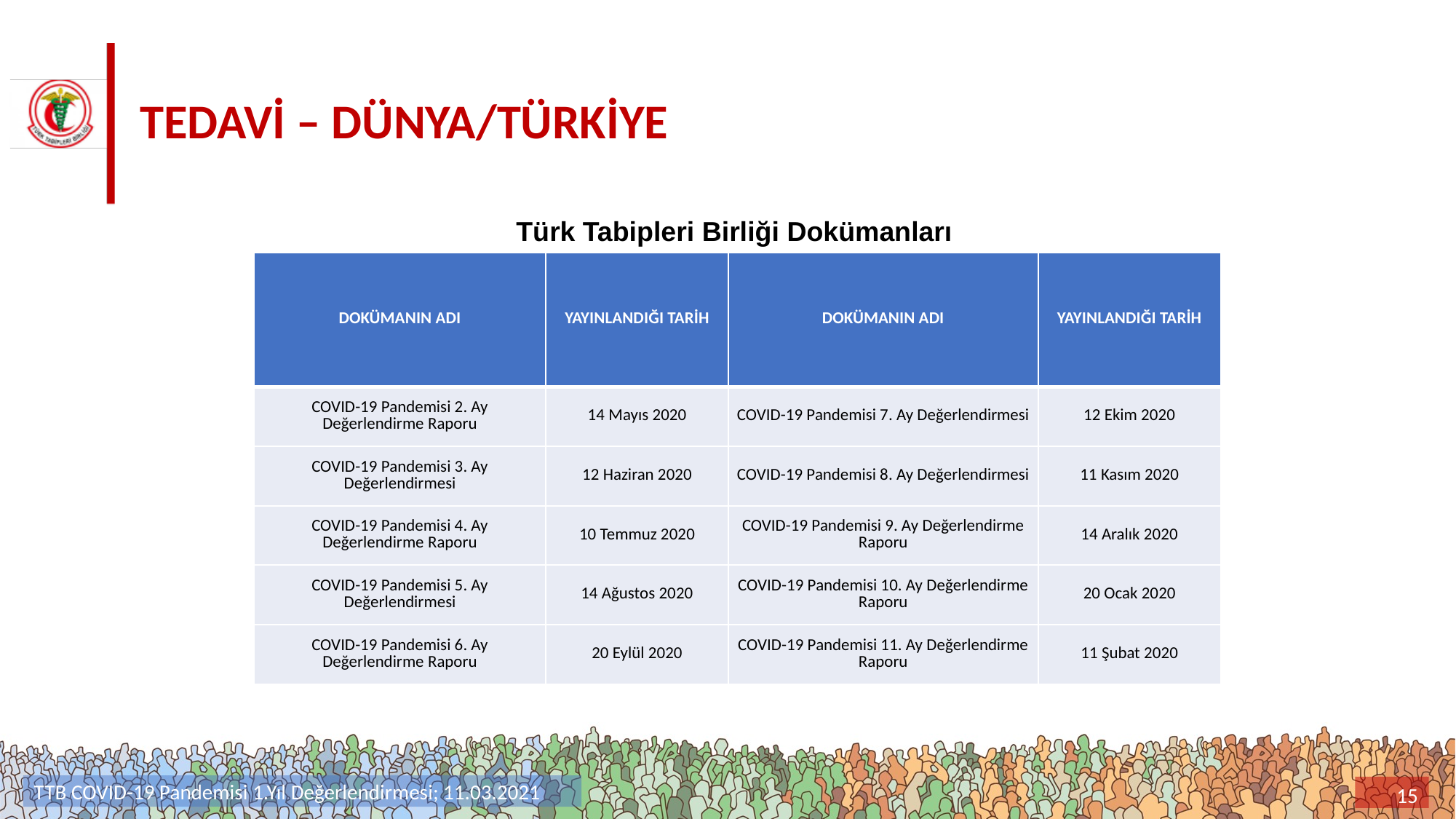

# TEDAVİ – DÜNYA/TÜRKİYE
Türk Tabipleri Birliği Dokümanları
| DOKÜMANIN ADI | YAYINLANDIĞI TARİH | DOKÜMANIN ADI | YAYINLANDIĞI TARİH |
| --- | --- | --- | --- |
| COVID-19 Pandemisi 2. Ay Değerlendirme Raporu | 14 Mayıs 2020 | COVID-19 Pandemisi 7. Ay Değerlendirmesi | 12 Ekim 2020 |
| COVID-19 Pandemisi 3. Ay Değerlendirmesi | 12 Haziran 2020 | COVID-19 Pandemisi 8. Ay Değerlendirmesi | 11 Kasım 2020 |
| COVID-19 Pandemisi 4. Ay Değerlendirme Raporu | 10 Temmuz 2020 | COVID-19 Pandemisi 9. Ay Değerlendirme Raporu | 14 Aralık 2020 |
| COVID-19 Pandemisi 5. Ay Değerlendirmesi | 14 Ağustos 2020 | COVID-19 Pandemisi 10. Ay Değerlendirme Raporu | 20 Ocak 2020 |
| COVID-19 Pandemisi 6. Ay Değerlendirme Raporu | 20 Eylül 2020 | COVID-19 Pandemisi 11. Ay Değerlendirme Raporu | 11 Şubat 2020 |
TTB COVID-19 Pandemisi 1.Yıl Değerlendirmesi; 11.03.2021